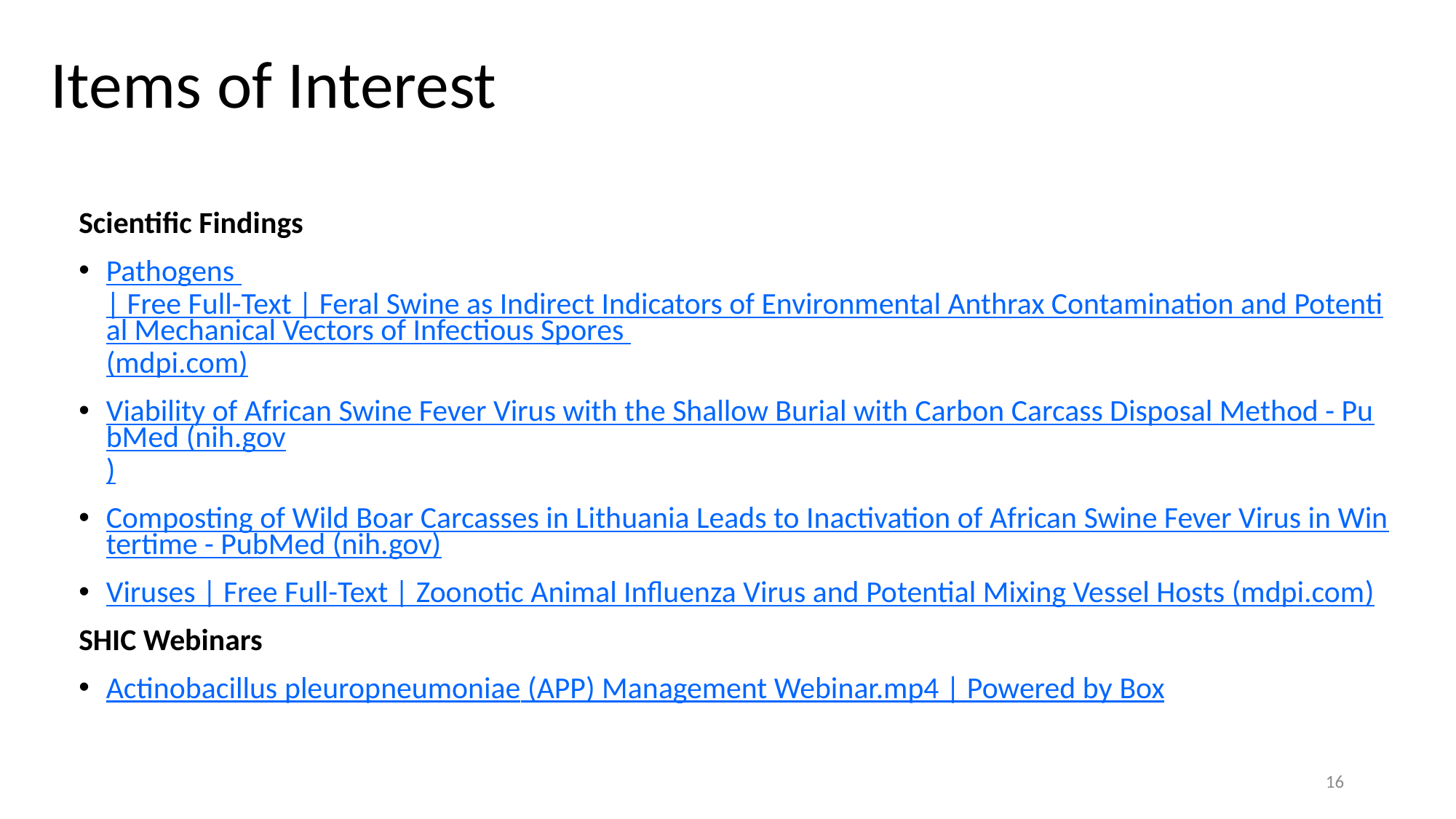

Items of Interest
Scientific Findings
Pathogens | Free Full-Text | Feral Swine as Indirect Indicators of Environmental Anthrax Contamination and Potential Mechanical Vectors of Infectious Spores (mdpi.com)
Viability of African Swine Fever Virus with the Shallow Burial with Carbon Carcass Disposal Method - PubMed (nih.gov)
Composting of Wild Boar Carcasses in Lithuania Leads to Inactivation of African Swine Fever Virus in Wintertime - PubMed (nih.gov)
Viruses | Free Full-Text | Zoonotic Animal Influenza Virus and Potential Mixing Vessel Hosts (mdpi.com)
SHIC Webinars
Actinobacillus pleuropneumoniae (APP) Management Webinar.mp4 | Powered by Box

16